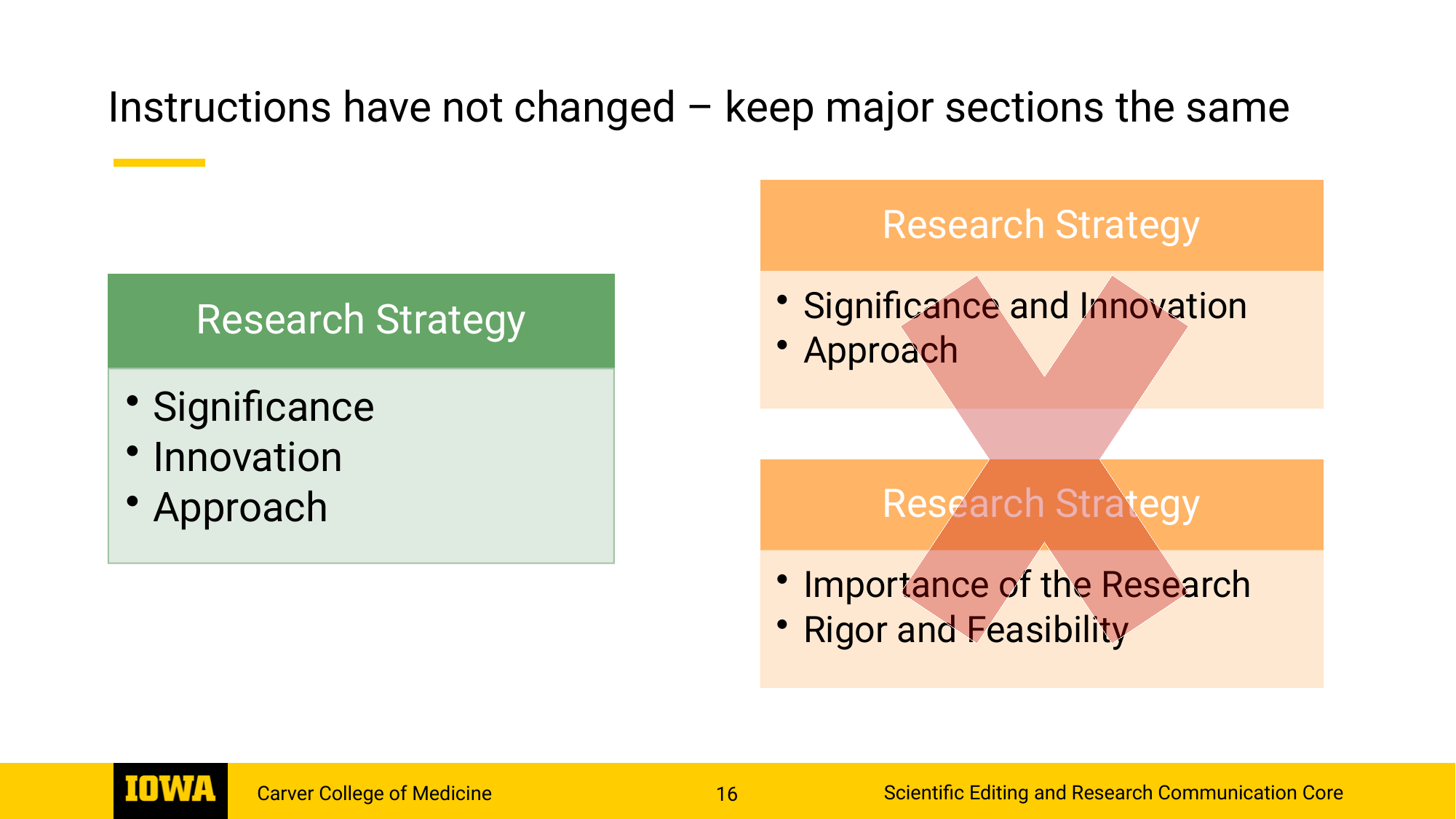

# Instructions have not changed – keep major sections the same

Research Strategy
Significance and Innovation
Approach
Research Strategy
Importance of the Research
Rigor and Feasibility
Research Strategy
Significance
Innovation
Approach
Scientific Editing and Research Communication Core